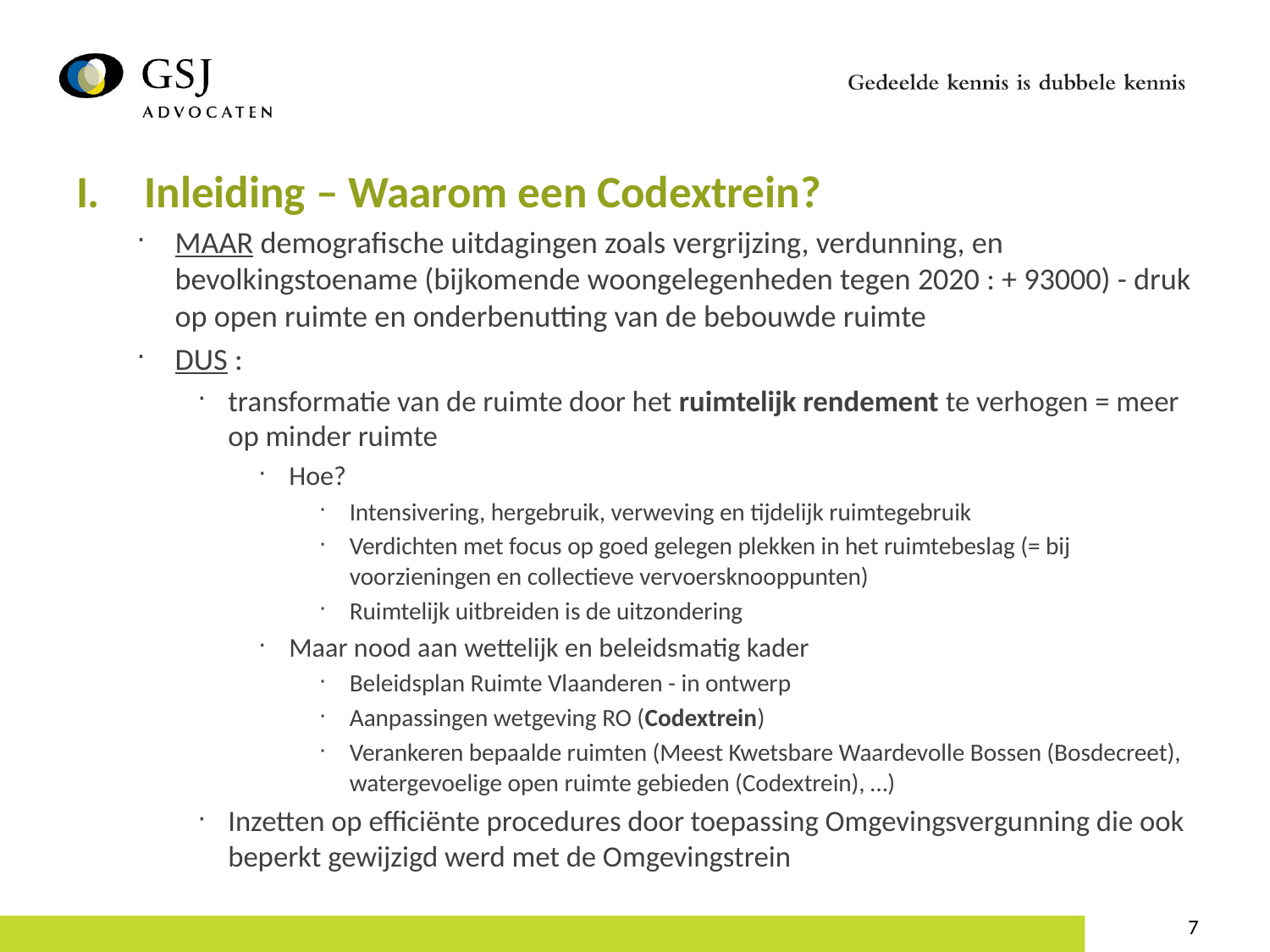

Inleiding – Waarom een Codextrein?
MAAR demografische uitdagingen zoals vergrijzing, verdunning, en bevolkingstoename (bijkomende woongelegenheden tegen 2020 : + 93000) - druk op open ruimte en onderbenutting van de bebouwde ruimte
DUS :
transformatie van de ruimte door het ruimtelijk rendement te verhogen = meer op minder ruimte
Hoe?
Intensivering, hergebruik, verweving en tijdelijk ruimtegebruik
Verdichten met focus op goed gelegen plekken in het ruimtebeslag (= bij voorzieningen en collectieve vervoersknooppunten)
Ruimtelijk uitbreiden is de uitzondering
Maar nood aan wettelijk en beleidsmatig kader
Beleidsplan Ruimte Vlaanderen - in ontwerp
Aanpassingen wetgeving RO (Codextrein)
Verankeren bepaalde ruimten (Meest Kwetsbare Waardevolle Bossen (Bosdecreet), watergevoelige open ruimte gebieden (Codextrein), …)
Inzetten op efficiënte procedures door toepassing Omgevingsvergunning die ook beperkt gewijzigd werd met de Omgevingstrein

7